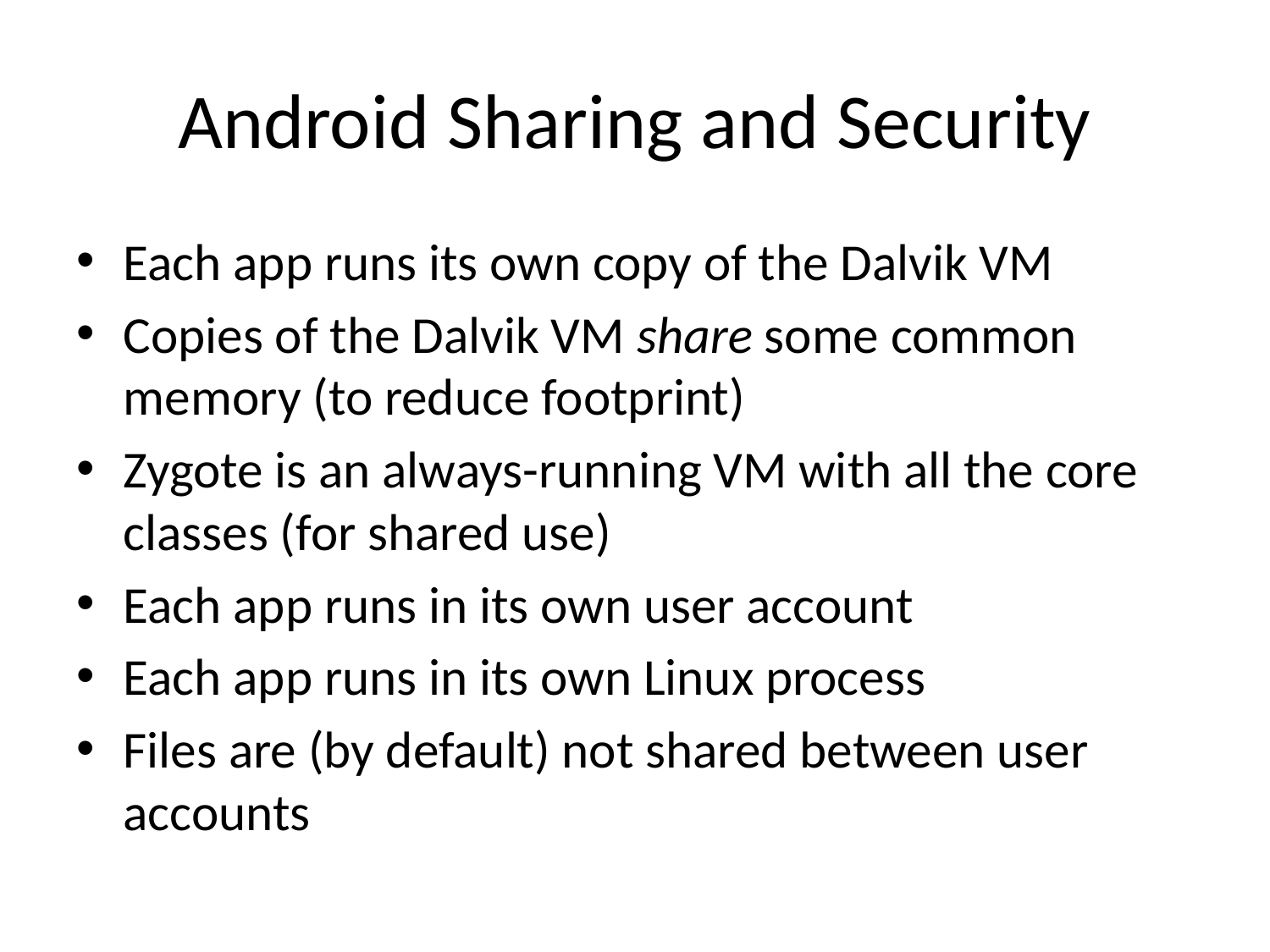

# Android Sharing and Security
Each app runs its own copy of the Dalvik VM
Copies of the Dalvik VM share some common memory (to reduce footprint)
Zygote is an always-running VM with all the core classes (for shared use)
Each app runs in its own user account
Each app runs in its own Linux process
Files are (by default) not shared between user accounts